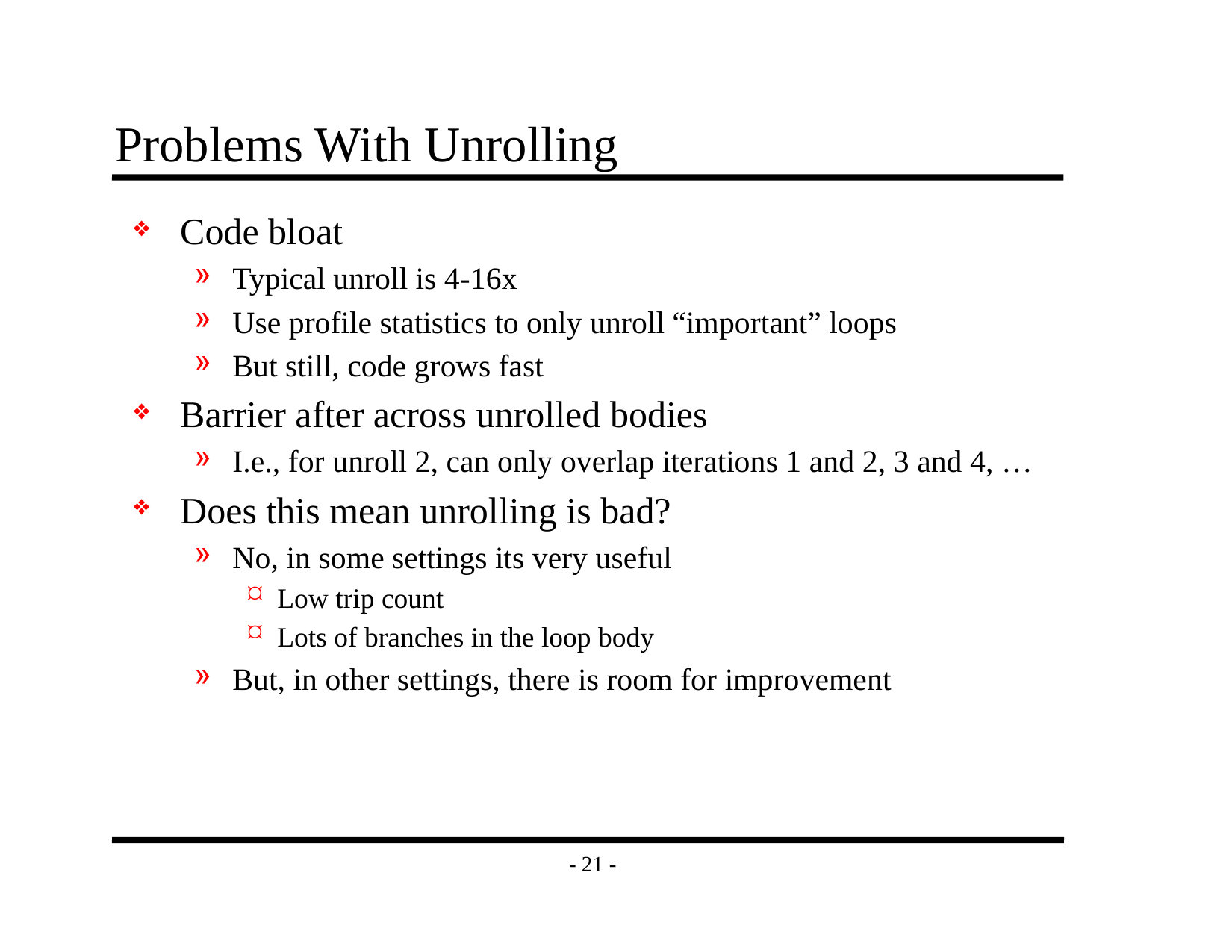

# Problems With Unrolling
Code bloat
Typical unroll is 4-16x
Use profile statistics to only unroll “important” loops
But still, code grows fast
Barrier after across unrolled bodies
I.e., for unroll 2, can only overlap iterations 1 and 2, 3 and 4, …
Does this mean unrolling is bad?
No, in some settings its very useful
Low trip count
Lots of branches in the loop body
But, in other settings, there is room for improvement